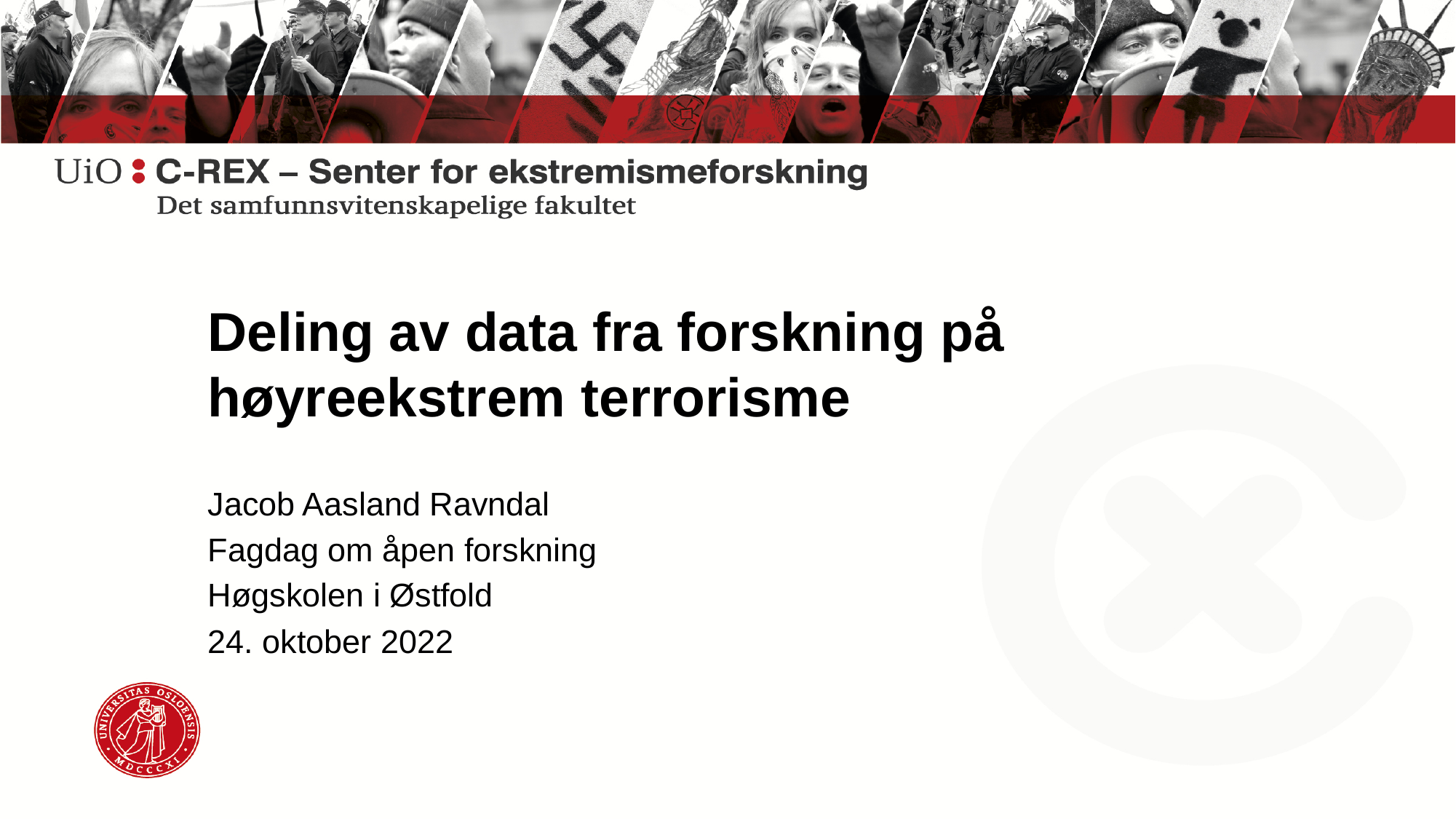

# Deling av data fra forskning på høyreekstrem terrorisme
Jacob Aasland Ravndal
Fagdag om åpen forskning
Høgskolen i Østfold
24. oktober 2022